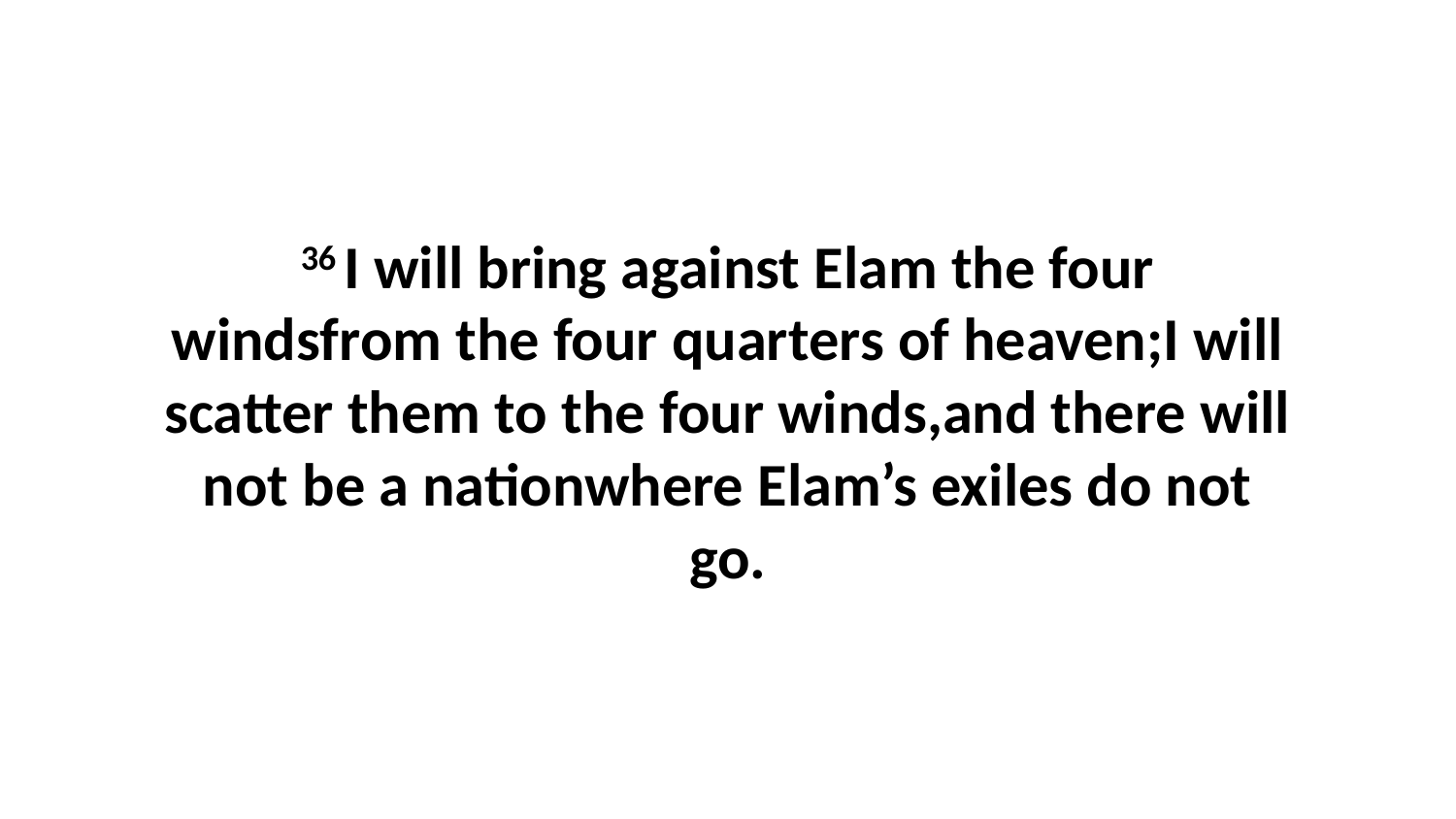

36 I will bring against Elam the four windsfrom the four quarters of heaven;I will scatter them to the four winds,and there will not be a nationwhere Elam’s exiles do not go.